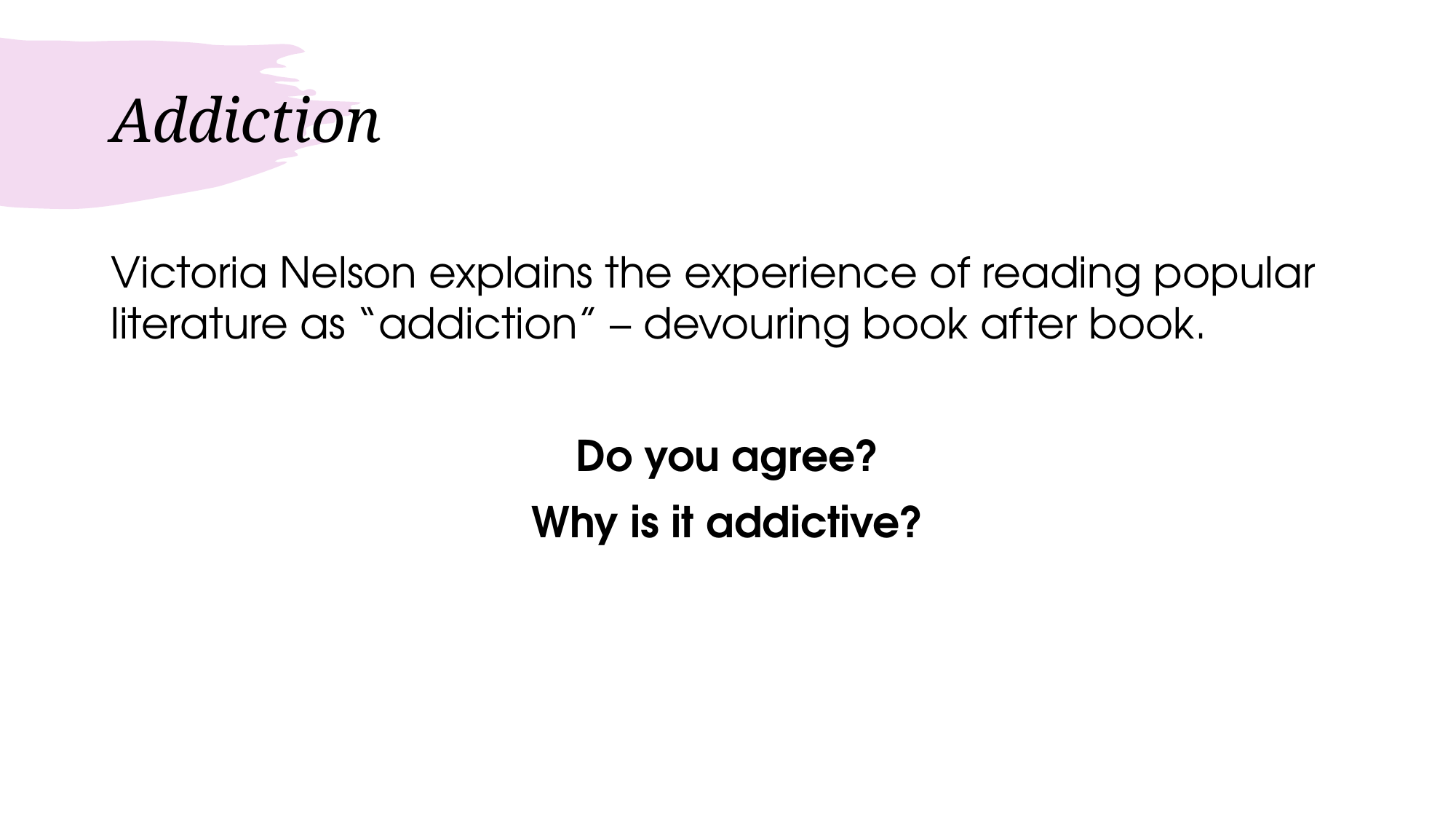

# Addiction
Victoria Nelson explains the experience of reading popular literature as “addiction” – devouring book after book.

Do you agree?
Why is it addictive?